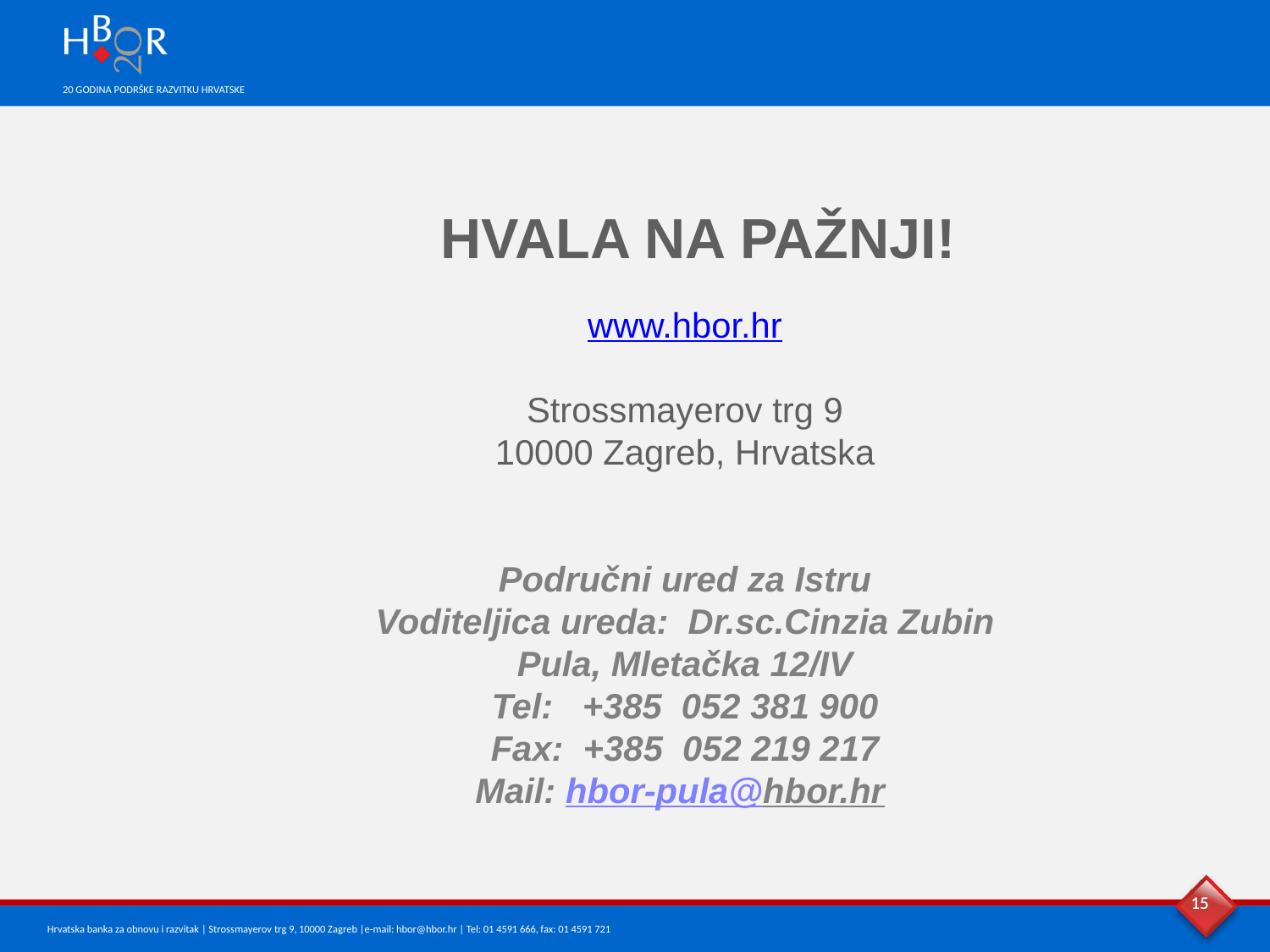

HVALA NA PAŽNJI!

www.hbor.hr

Strossmayerov trg 9
10000 Zagreb, Hrvatska

Područni ured za Istru
Voditeljica ureda:  Dr.sc.Cinzia Zubin
Pula, Mletačka 12/IV
Tel:   +385  052 381 900
Fax:  +385  052 219 217
Mail: hbor-pula@hbor.hr

15
15